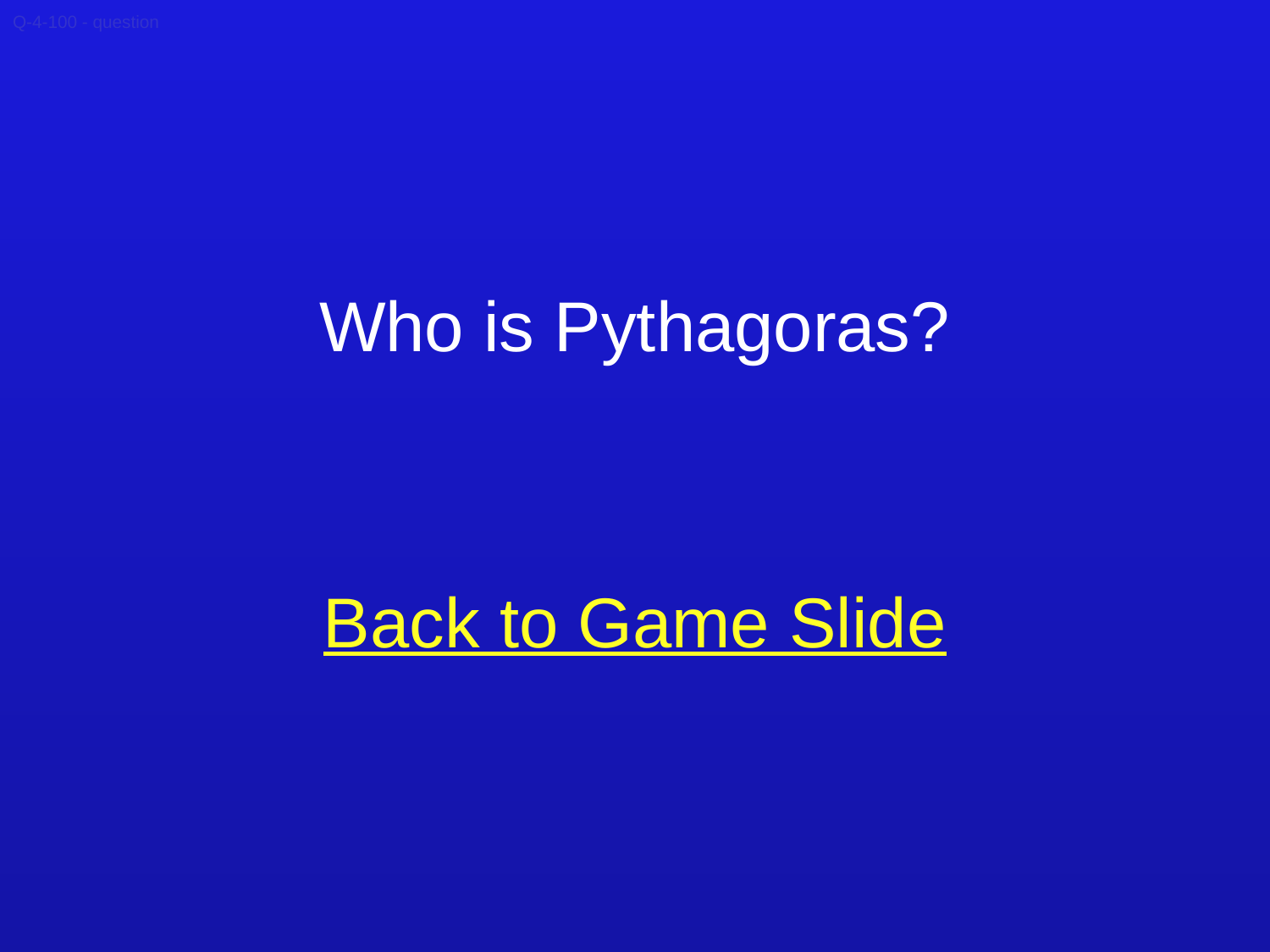

Q-4-100 - question
Who is Pythagoras?

Back to Game Slide